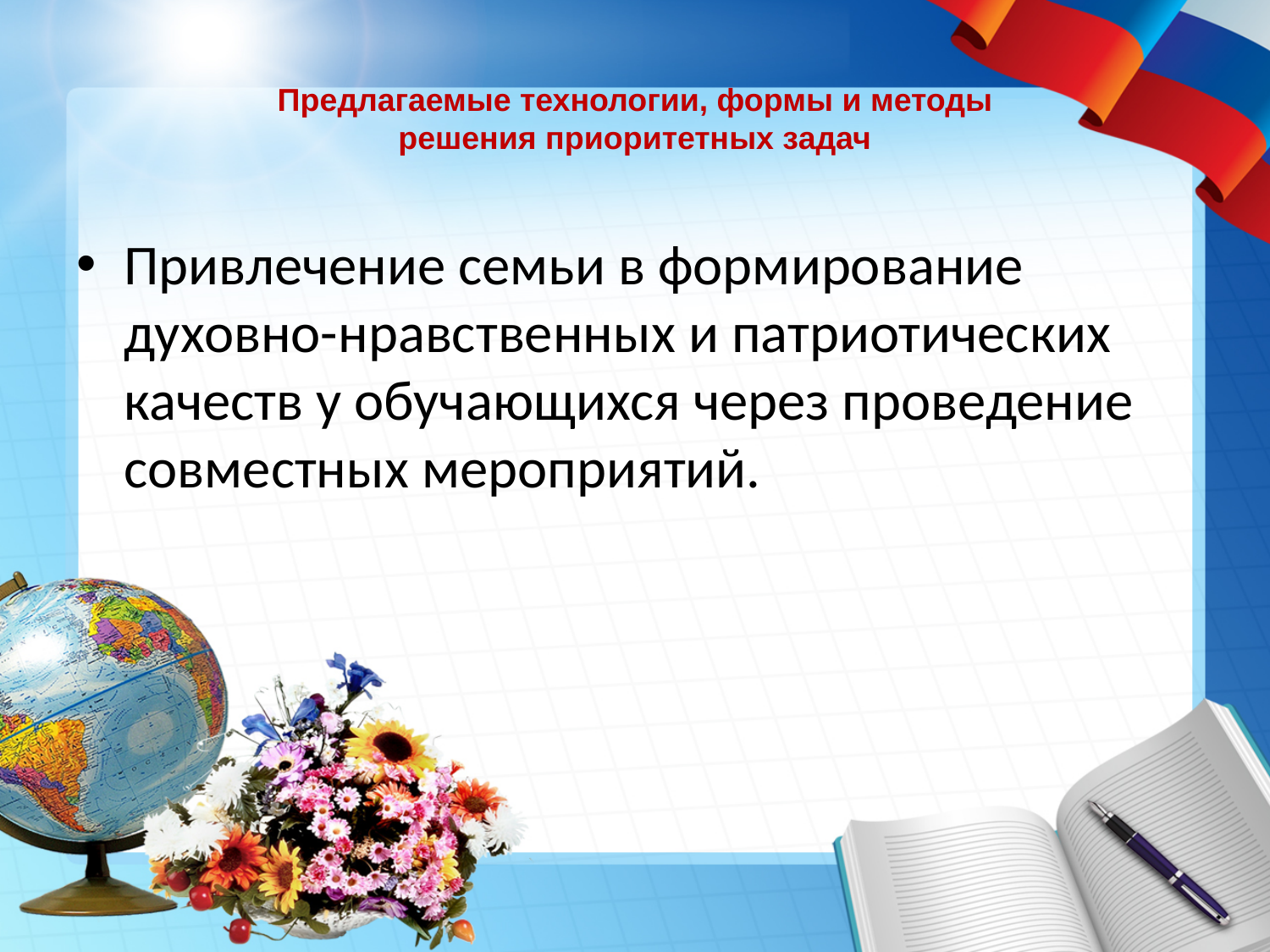

# Предлагаемые технологии, формы и методы решения приоритетных задач
Привлечение семьи в формирование духовно-нравственных и патриотических качеств у обучающихся через проведение совместных мероприятий.